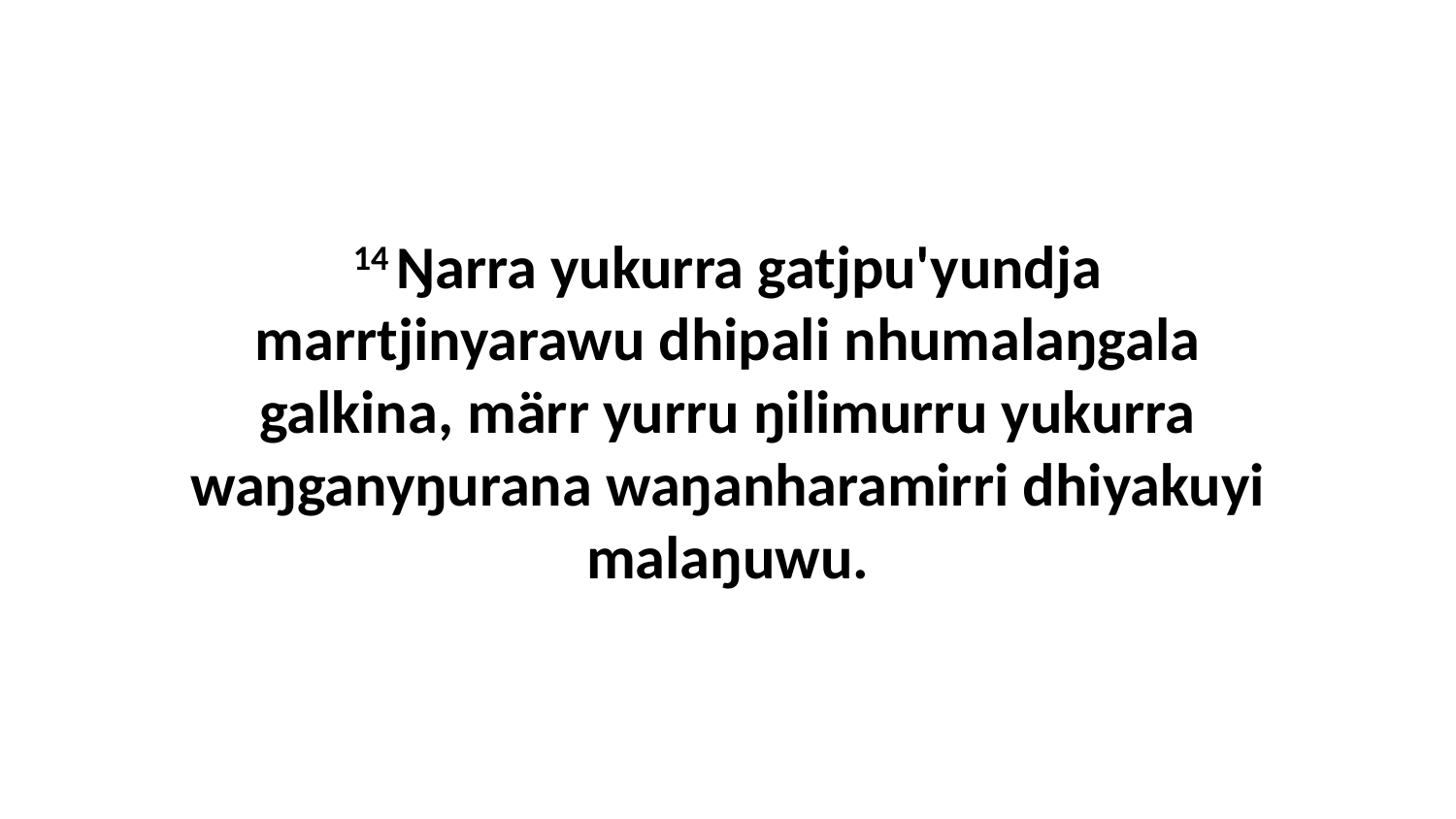

14 Ŋarra yukurra gatjpu'yundja marrtjinyarawu dhipali nhumalaŋgala galkina, märr yurru ŋilimurru yukurra waŋganyŋurana waŋanharamirri dhiyakuyi malaŋuwu.